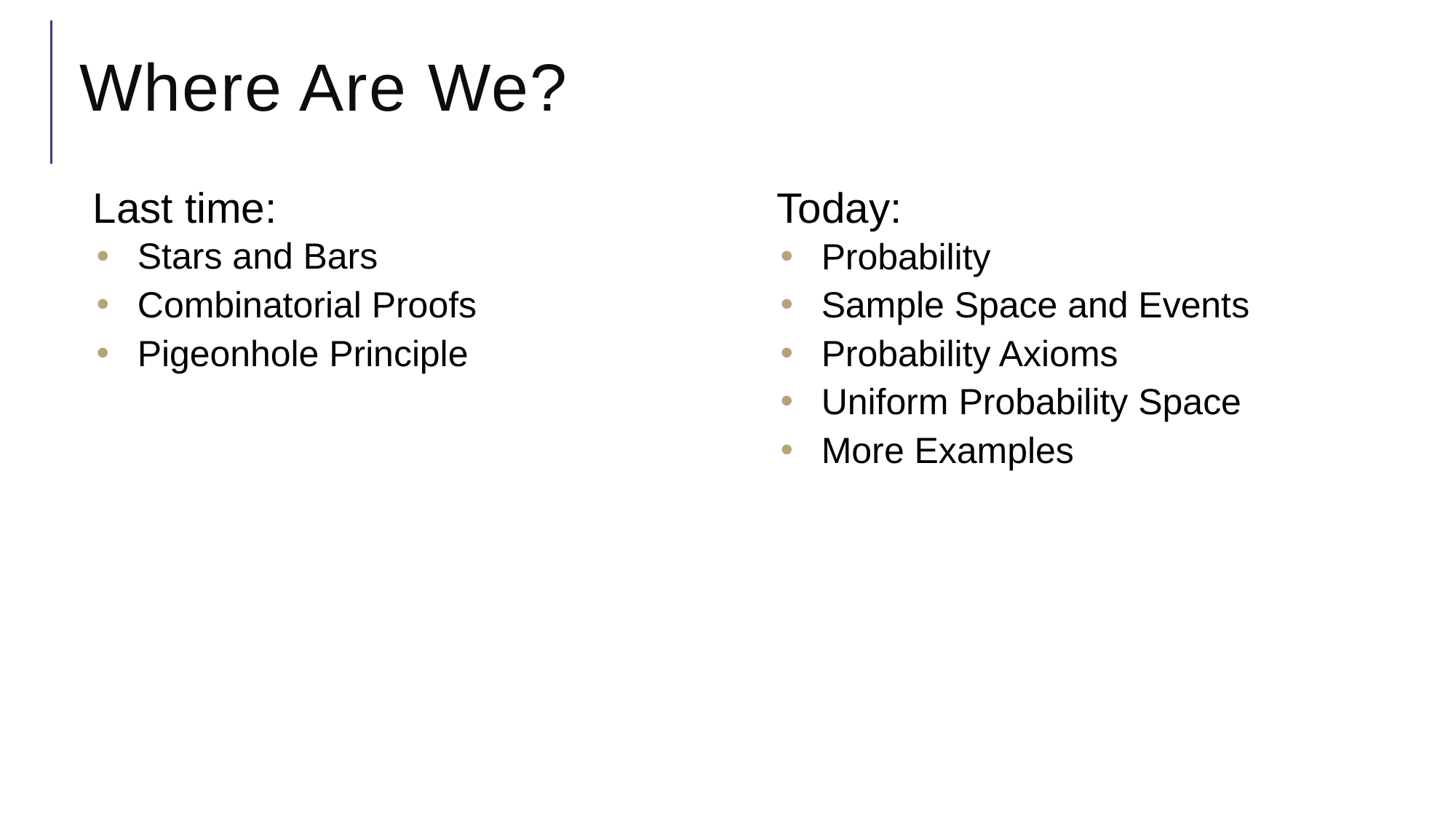

# Where Are We?
Today:
Probability
Sample Space and Events
Probability Axioms
Uniform Probability Space
More Examples

Last time:
Stars and Bars
Combinatorial Proofs
Pigeonhole Principle